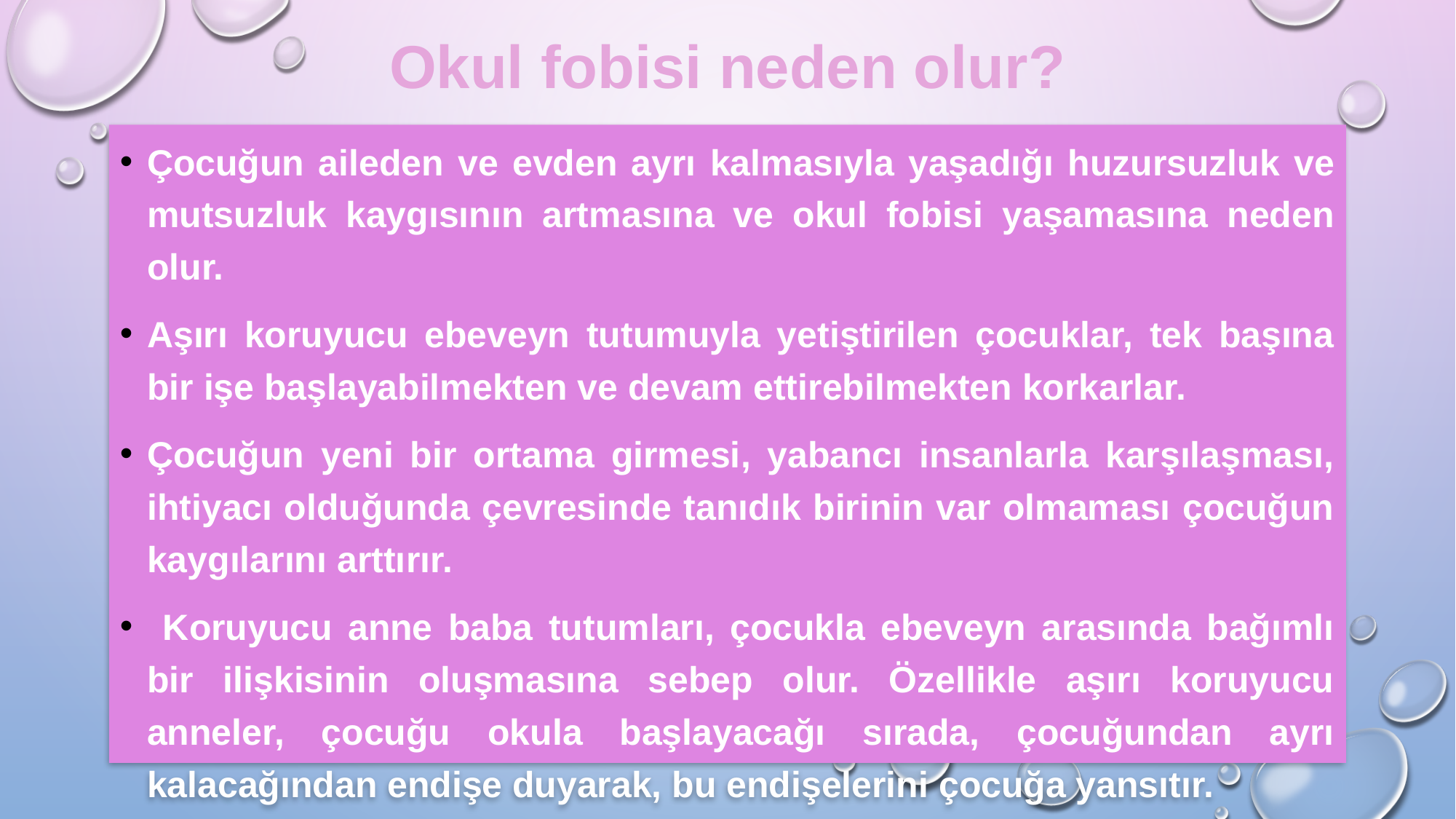

# Okul fobisi neden olur?
Çocuğun aileden ve evden ayrı kalmasıyla yaşadığı huzursuzluk ve mutsuzluk kaygısının artmasına ve okul fobisi yaşamasına neden olur.
Aşırı koruyucu ebeveyn tutumuyla yetiştirilen çocuklar, tek başına bir işe başlayabilmekten ve devam ettirebilmekten korkarlar.
Çocuğun yeni bir ortama girmesi, yabancı insanlarla karşılaşması, ihtiyacı olduğunda çevresinde tanıdık birinin var olmaması çocuğun kaygılarını arttırır.
 Koruyucu anne baba tutumları, çocukla ebeveyn arasında bağımlı bir ilişkisinin oluşmasına sebep olur. Özellikle aşırı koruyucu anneler, çocuğu okula başlayacağı sırada, çocuğundan ayrı kalacağından endişe duyarak, bu endişelerini çocuğa yansıtır.